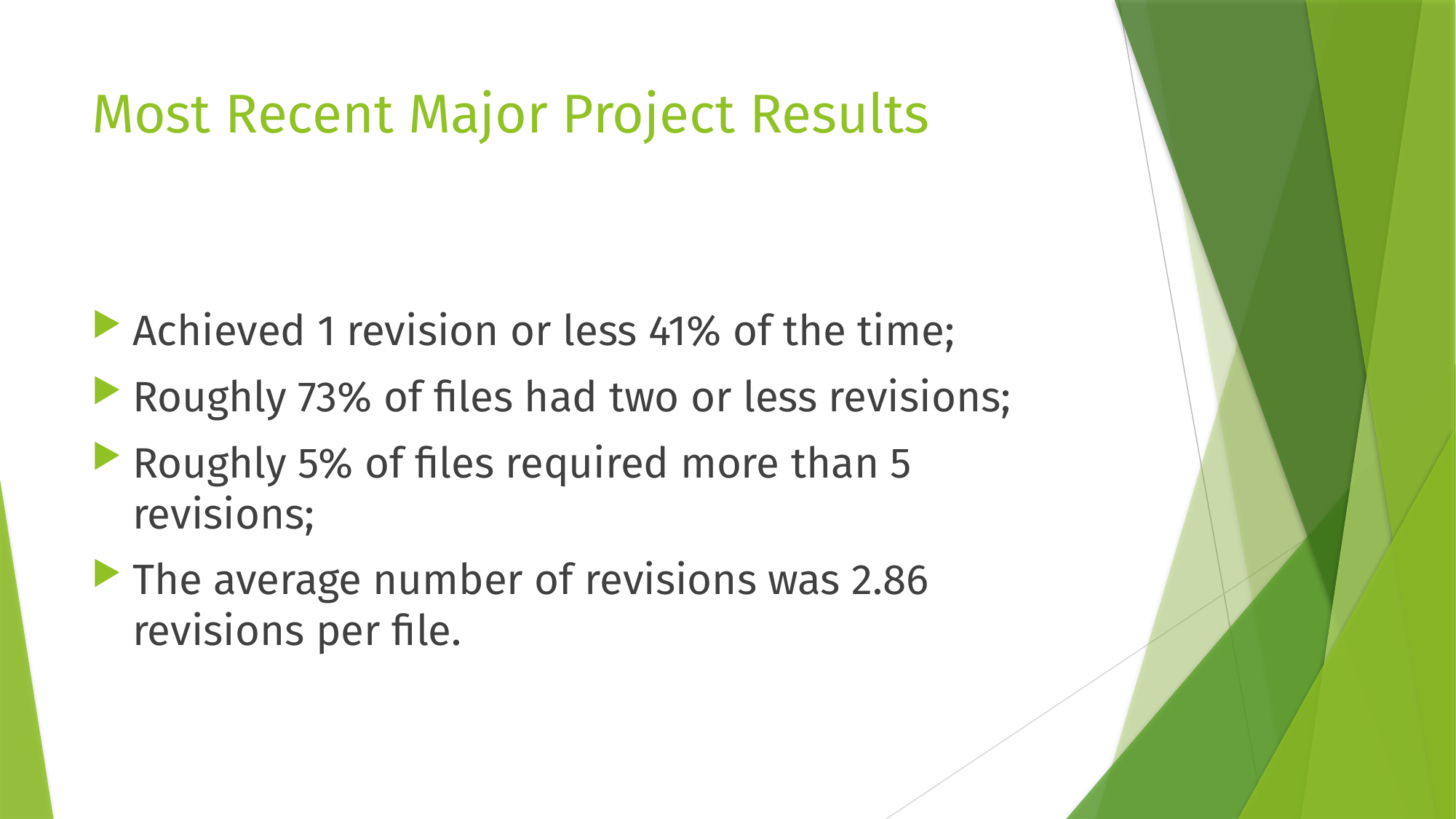

# Most Recent Major Project Results
Achieved 1 revision or less 41% of the time;
Roughly 73% of files had two or less revisions;
Roughly 5% of files required more than 5 revisions;
The average number of revisions was 2.86 revisions per file.